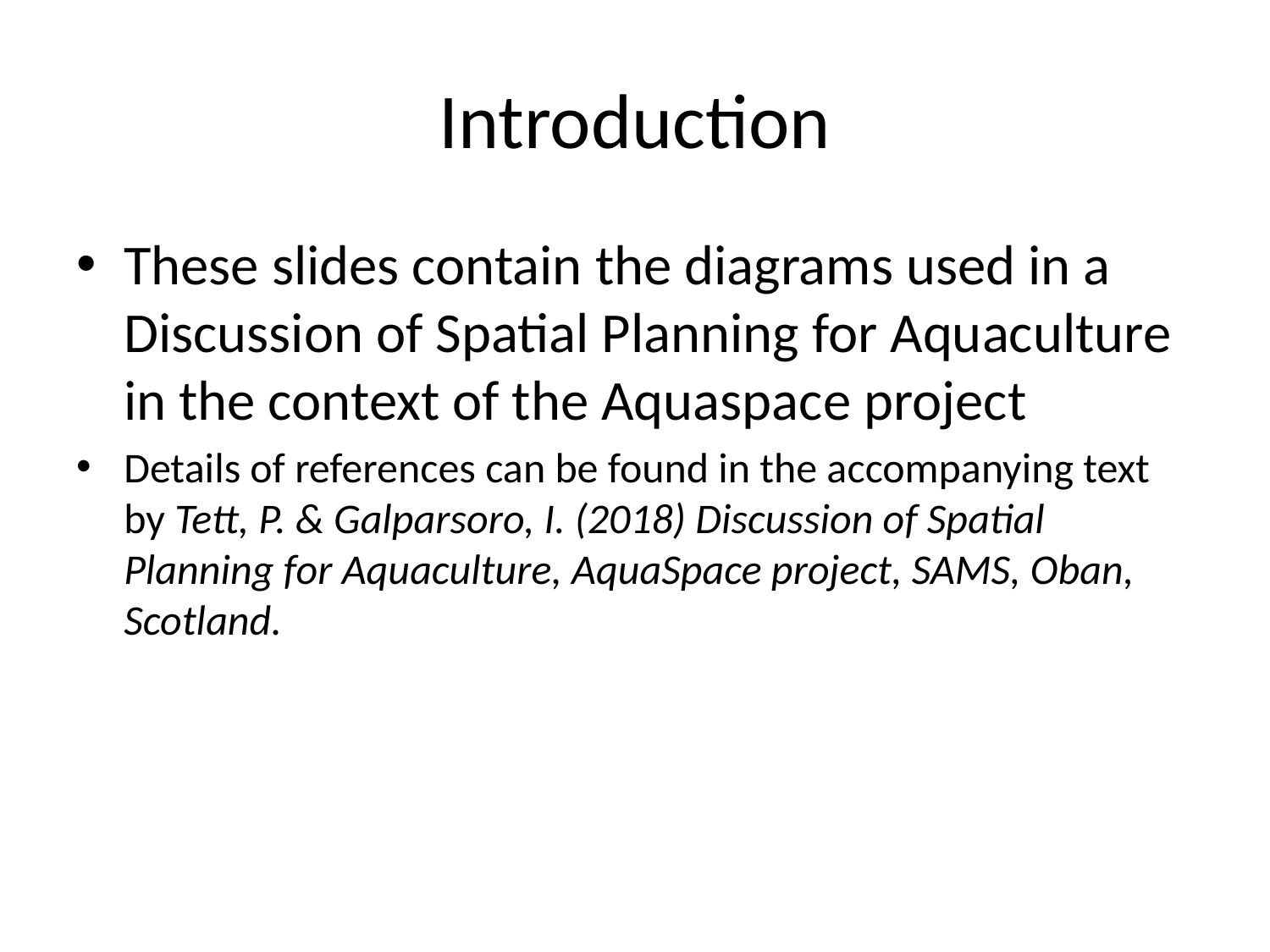

# Introduction
These slides contain the diagrams used in a Discussion of Spatial Planning for Aquaculture in the context of the Aquaspace project
Details of references can be found in the accompanying text by Tett, P. & Galparsoro, I. (2018) Discussion of Spatial Planning for Aquaculture, AquaSpace project, SAMS, Oban, Scotland.